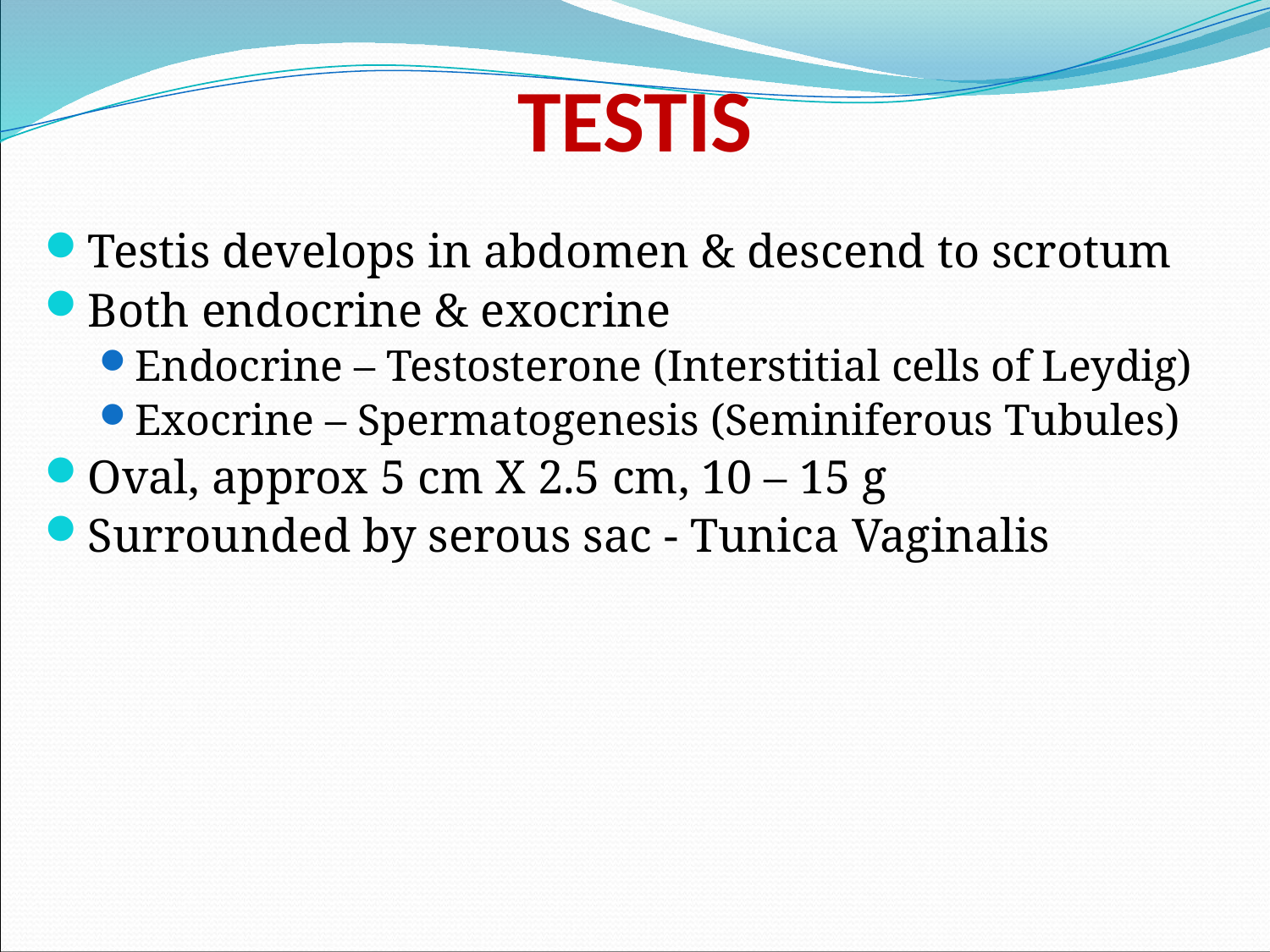

# TESTIS
Testis develops in abdomen & descend to scrotum
Both endocrine & exocrine
Endocrine – Testosterone (Interstitial cells of Leydig)
Exocrine – Spermatogenesis (Seminiferous Tubules)
Oval, approx 5 cm X 2.5 cm, 10 – 15 g
Surrounded by serous sac - Tunica Vaginalis